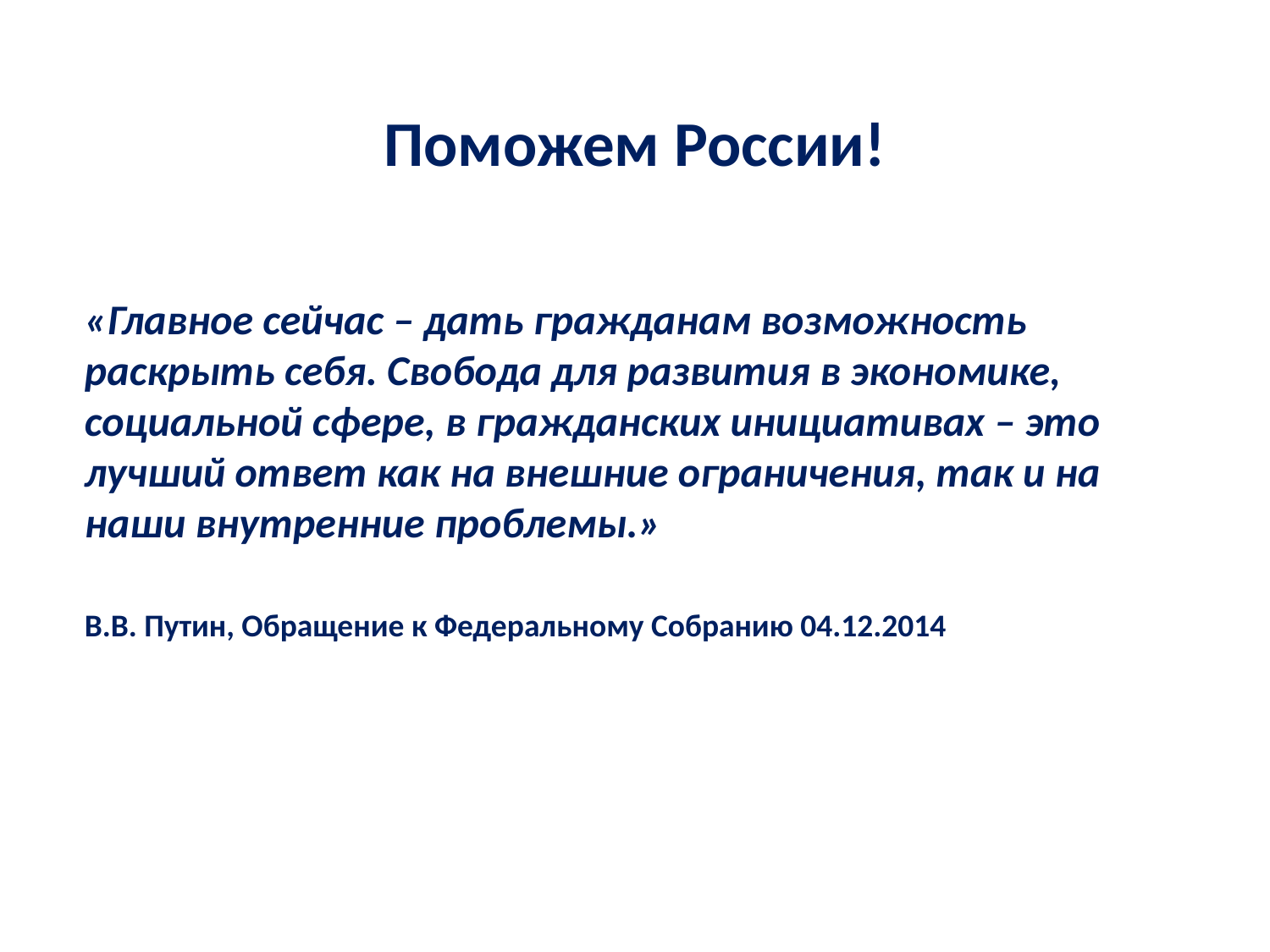

Поможем России!
«Главное сейчас – дать гражданам возможность раскрыть себя. Свобода для развития в экономике, социальной сфере, в гражданских инициативах – это лучший ответ как на внешние ограничения, так и на наши внутренние проблемы.»
В.В. Путин, Обращение к Федеральному Собранию 04.12.2014